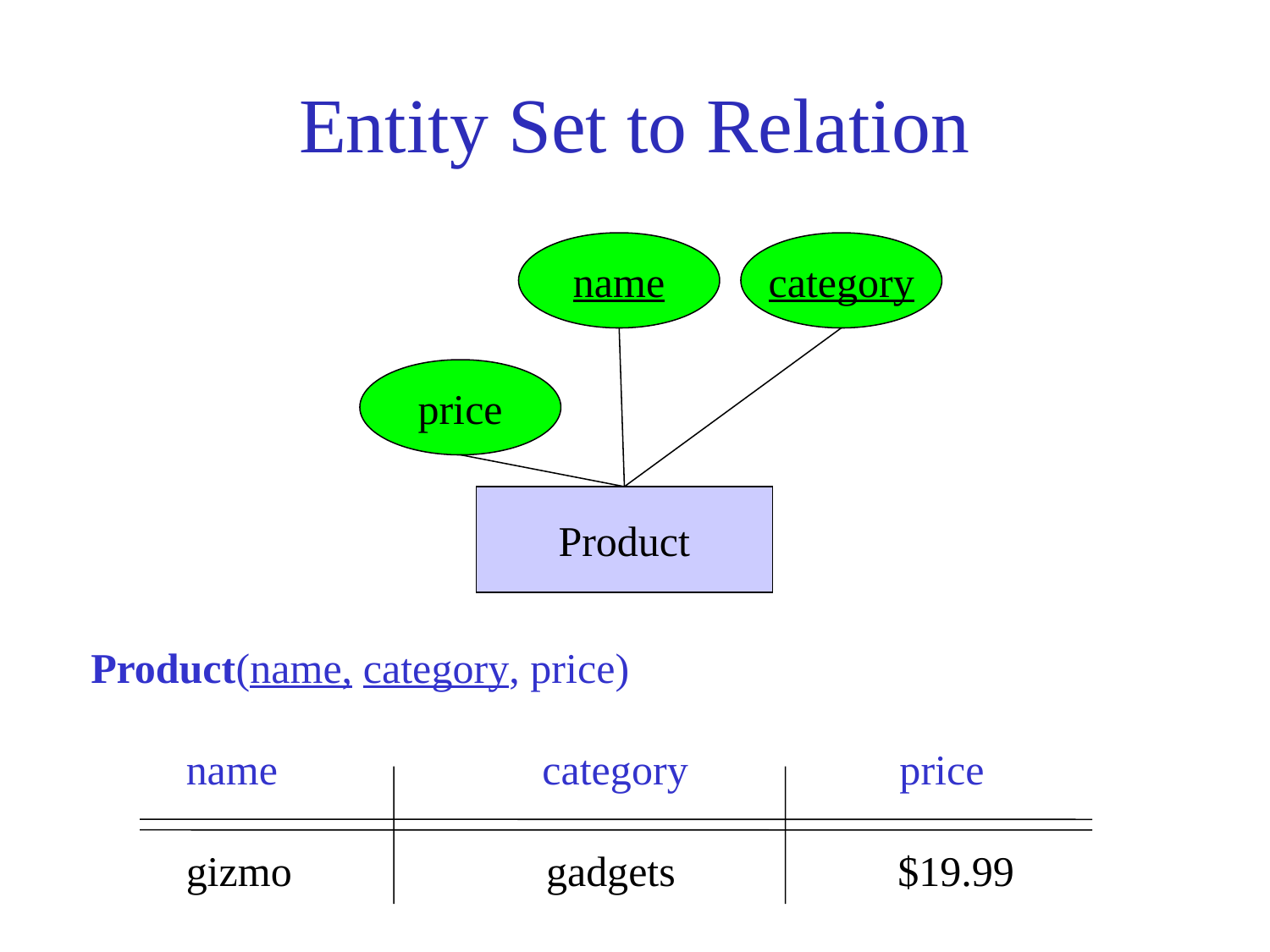

# Entity Set to Relation
name
category
price
Product
Product(name, category, price)

         name                         category                    price

         gizmo                        gadgets                     $19.99